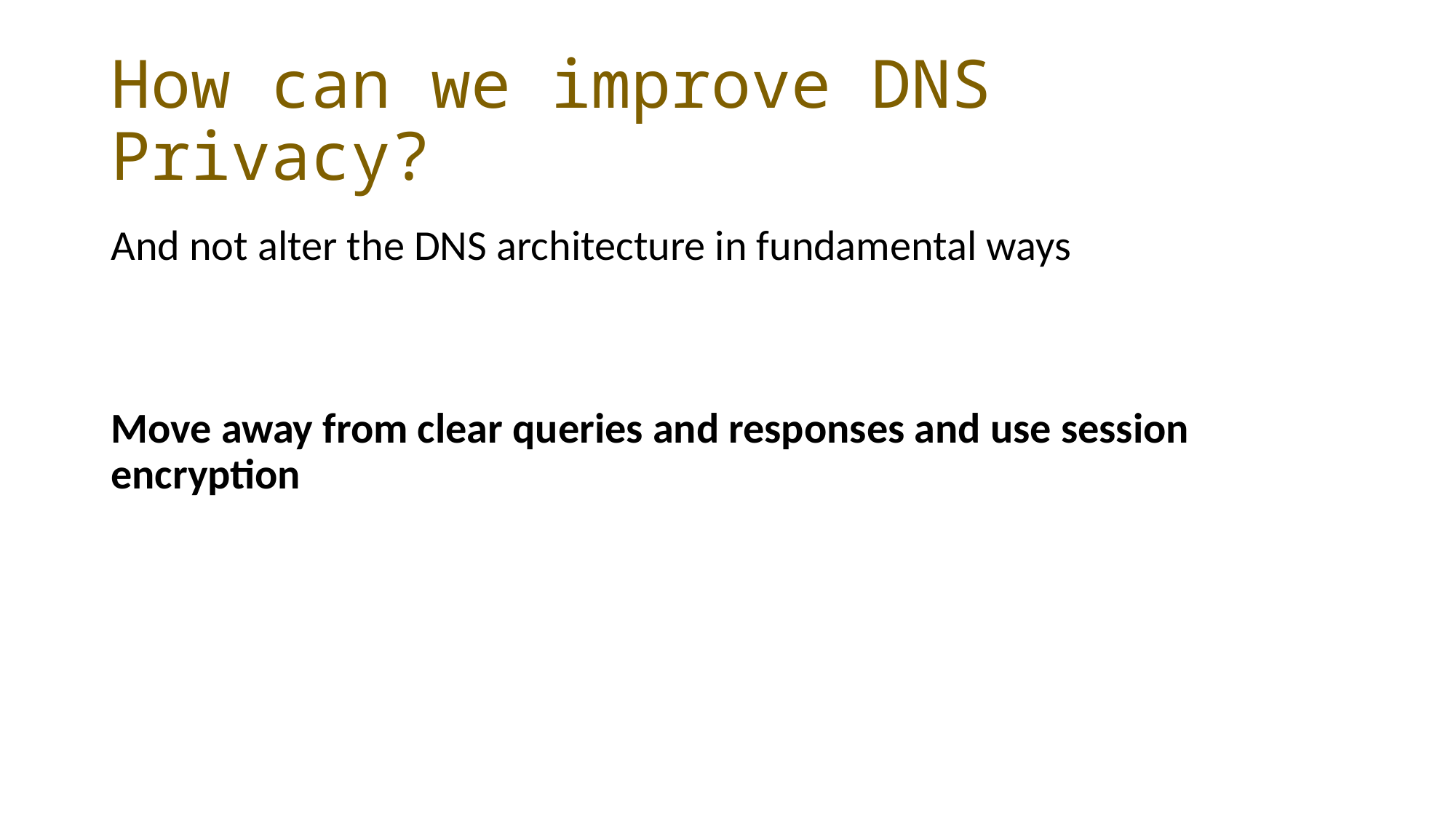

# How can we improve DNS Privacy?
And not alter the DNS architecture in fundamental ways

Move away from clear queries and responses and use session encryption